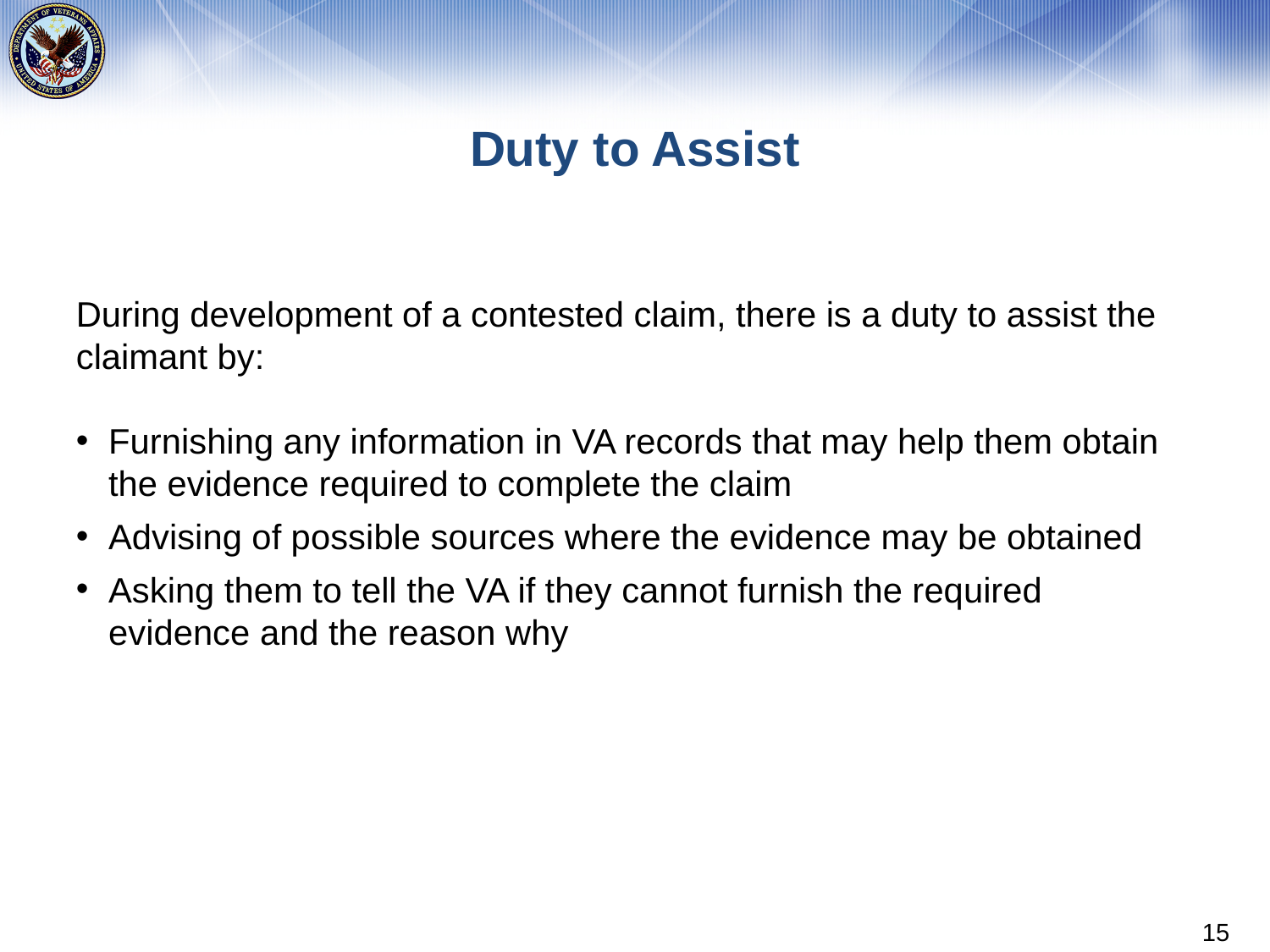

# Duty to Assist
During development of a contested claim, there is a duty to assist the claimant by:
Furnishing any information in VA records that may help them obtain the evidence required to complete the claim
Advising of possible sources where the evidence may be obtained
Asking them to tell the VA if they cannot furnish the required evidence and the reason why

15